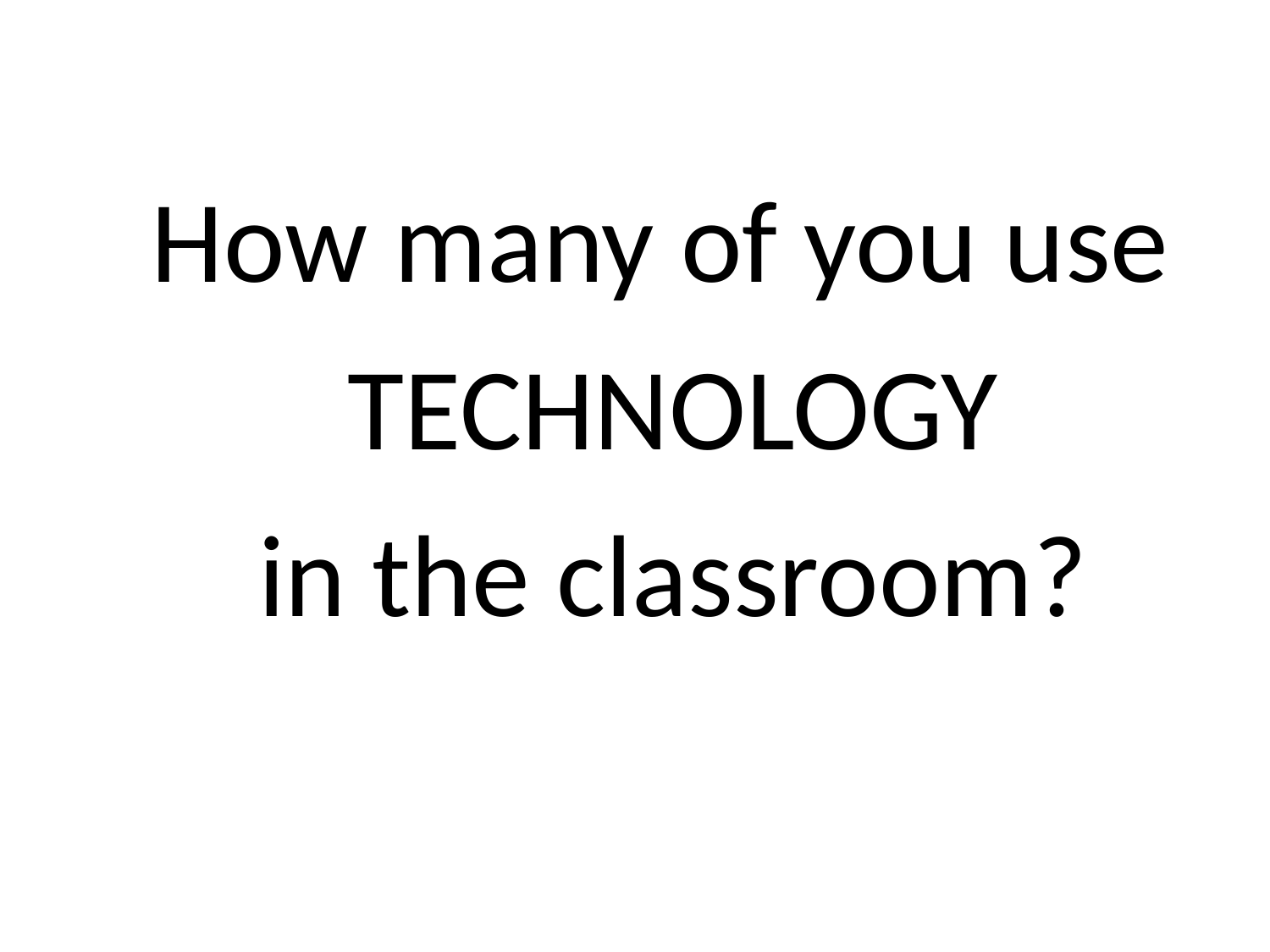

How many of you use
TECHNOLOGY
in the classroom?